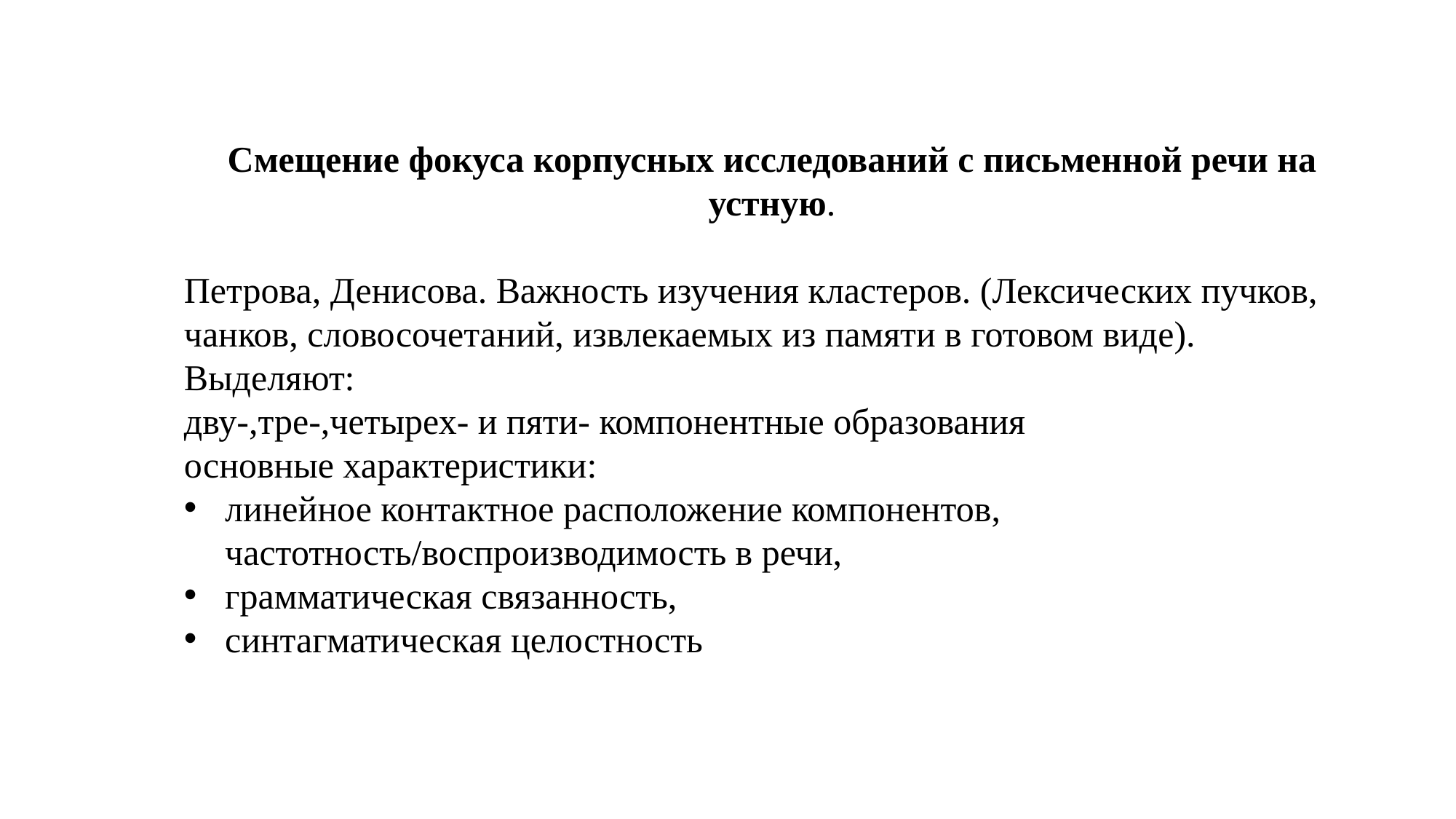

Смещение фокуса корпусных исследований с письменной речи на устную.

Петрова, Денисова. Важность изучения кластеров. (Лексических пучков, чанков, словосочетаний, извлекаемых из памяти в готовом виде).
Выделяют:
дву-,тре-,четырех- и пяти- компонентные образования
основные характеристики:
линейное контактное расположение компонентов, частотность/воспроизводимость в речи,
грамматическая связанность,
синтагматическая целостность